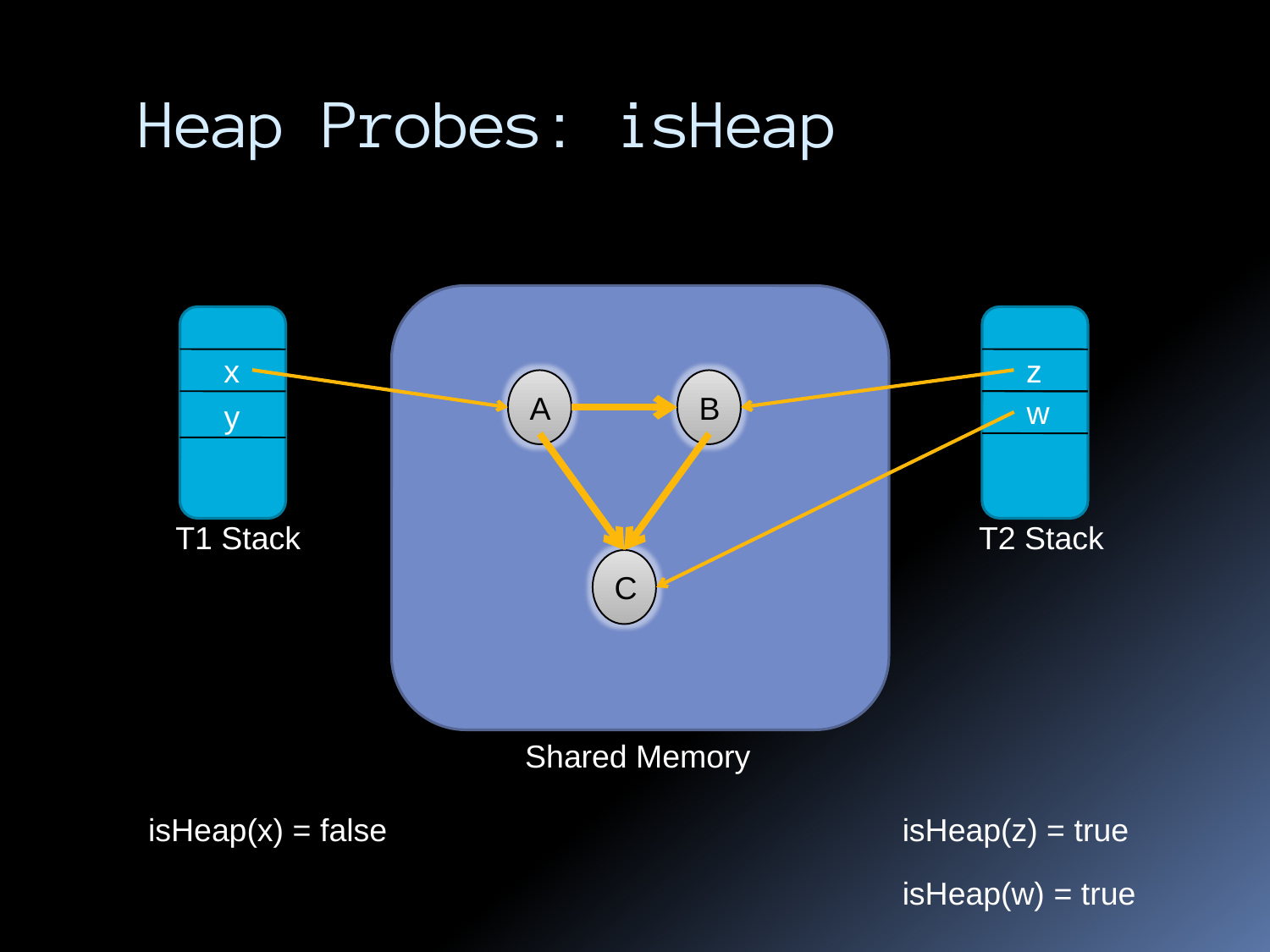

# Heap Probes: isHeap

x

z
A
B
w
y
T1 Stack
T2 Stack
C
Shared Memory
isHeap(x) = false
isHeap(z) = true
isHeap(w) = true